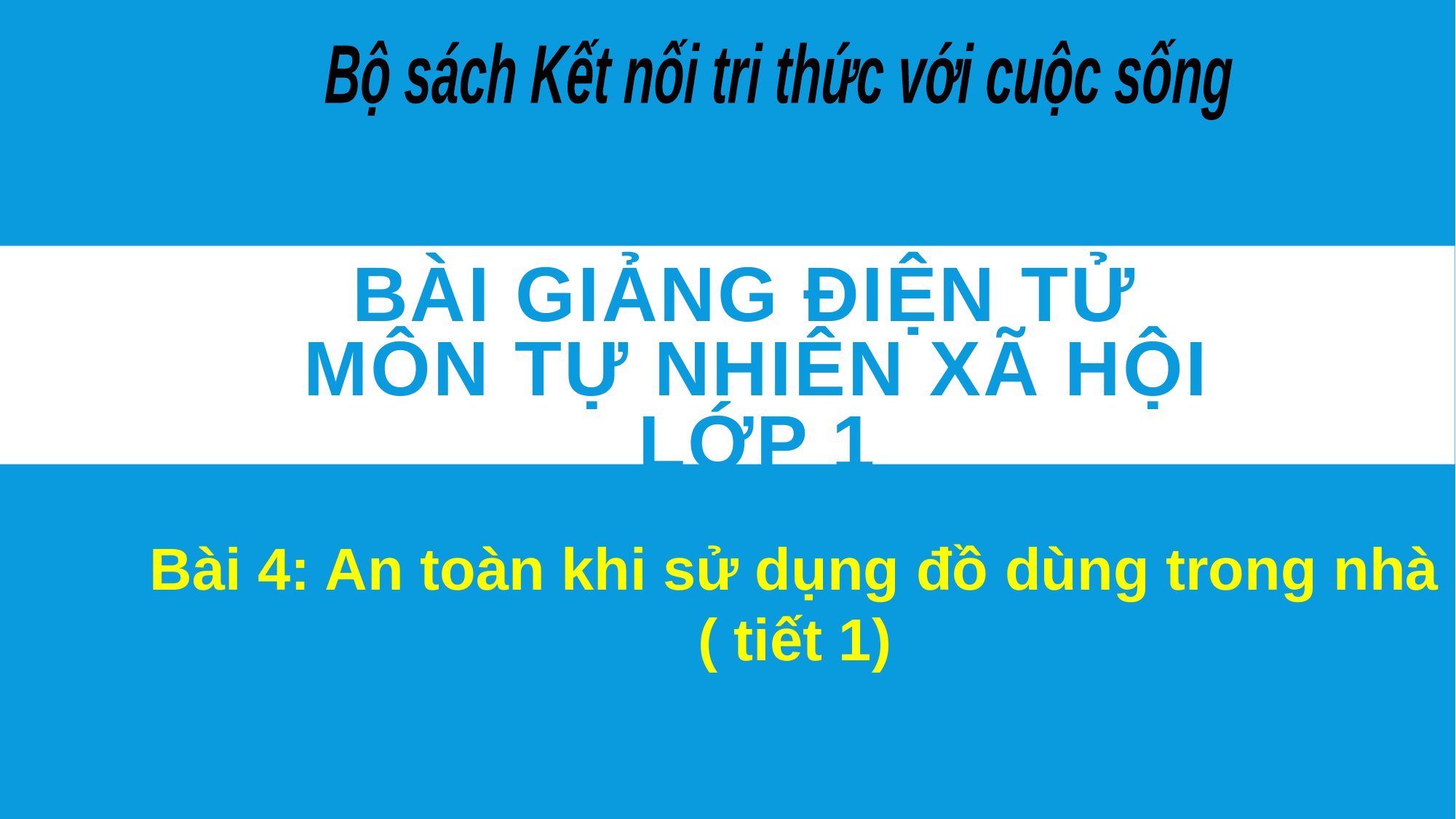

Bộ sách Kết nối tri thức với cuộc sống
# BÀI GIẢNG ĐIỆN TỬ Môn tự nhiên xã hội lớp 1
Bài 4: An toàn khi sử dụng đồ dùng trong nhà
( tiết 1)